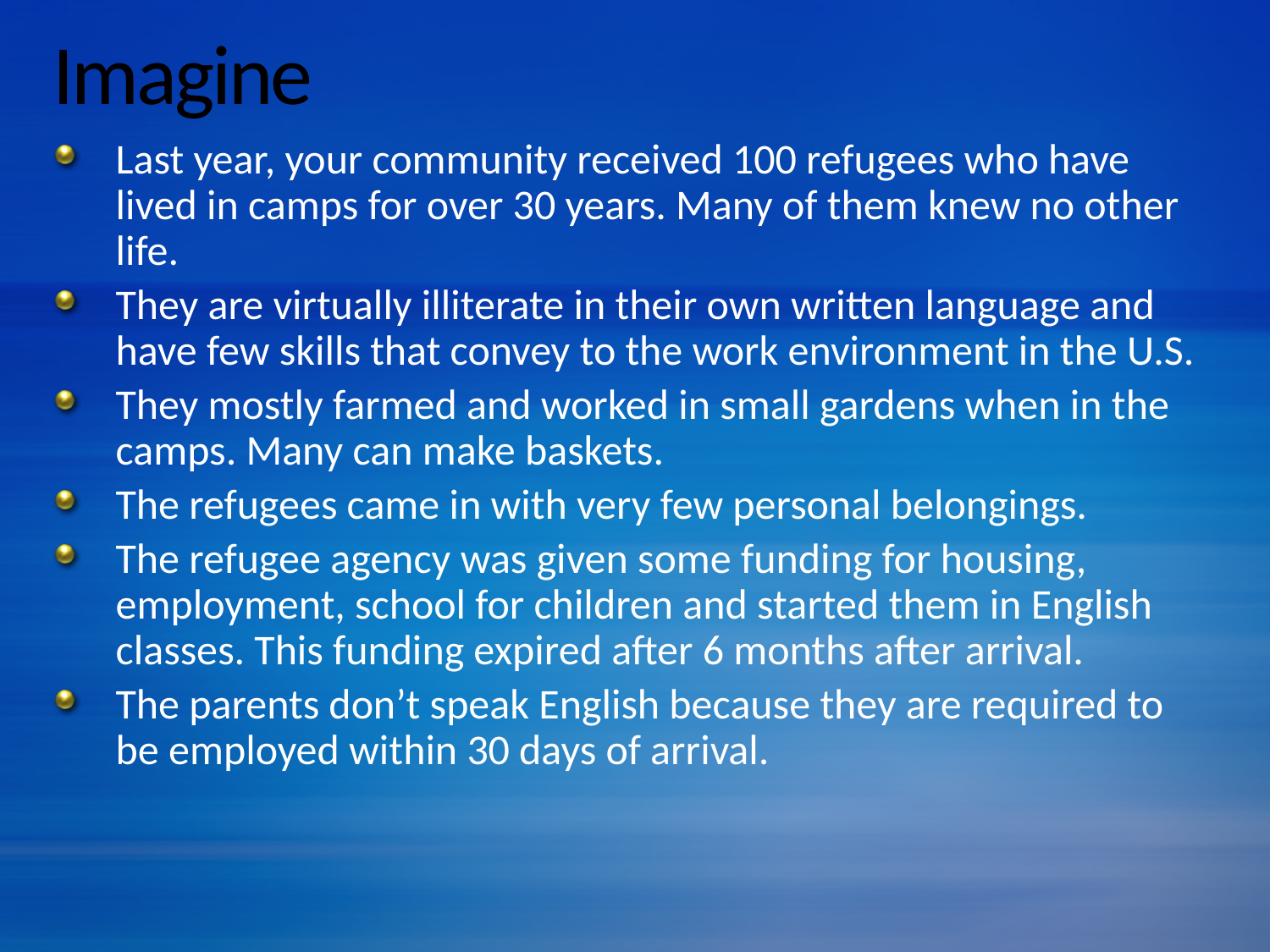

# Imagine
Last year, your community received 100 refugees who have lived in camps for over 30 years. Many of them knew no other life.
They are virtually illiterate in their own written language and have few skills that convey to the work environment in the U.S.
They mostly farmed and worked in small gardens when in the camps. Many can make baskets.
The refugees came in with very few personal belongings.
The refugee agency was given some funding for housing, employment, school for children and started them in English classes. This funding expired after 6 months after arrival.
The parents don’t speak English because they are required to be employed within 30 days of arrival.